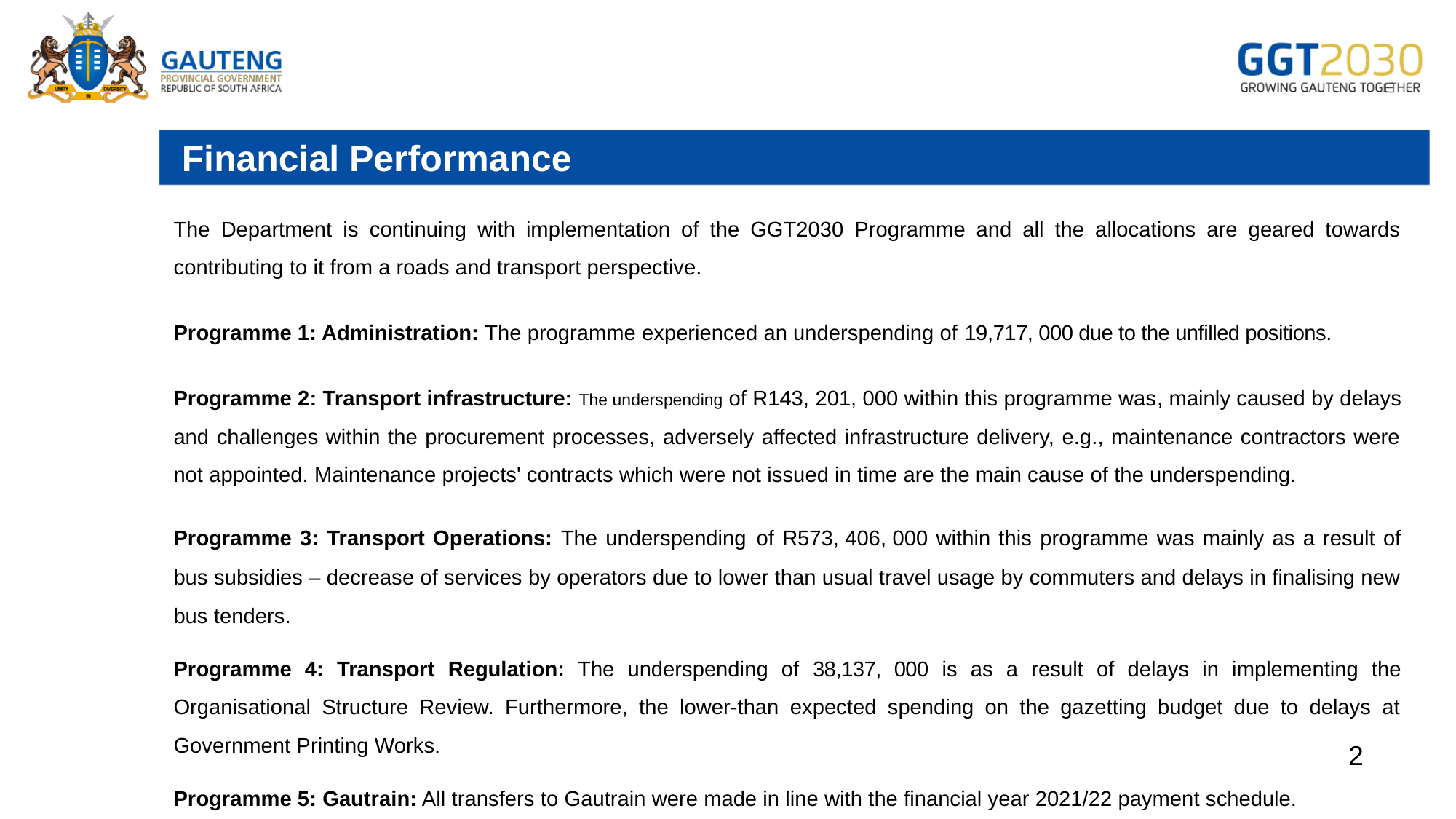

# Financial Performance
The Department is continuing with implementation of the GGT2030 Programme and all the allocations are geared towards contributing to it from a roads and transport perspective.
Programme 1: Administration: The programme experienced an underspending of 19,717, 000 due to the unfilled positions.
Programme 2: Transport infrastructure: The underspending of R143, 201, 000 within this programme was, mainly caused by delays and challenges within the procurement processes, adversely affected infrastructure delivery, e.g., maintenance contractors were not appointed. Maintenance projects' contracts which were not issued in time are the main cause of the underspending.
Programme 3: Transport Operations: The underspending of R573, 406, 000 within this programme was mainly as a result of bus subsidies – decrease of services by operators due to lower than usual travel usage by commuters and delays in finalising new bus tenders.
Programme 4: Transport Regulation: The underspending of 38,137, 000 is as a result of delays in implementing the Organisational Structure Review. Furthermore, the lower-than expected spending on the gazetting budget due to delays at Government Printing Works.
Programme 5: Gautrain: All transfers to Gautrain were made in line with the financial year 2021/22 payment schedule.

2